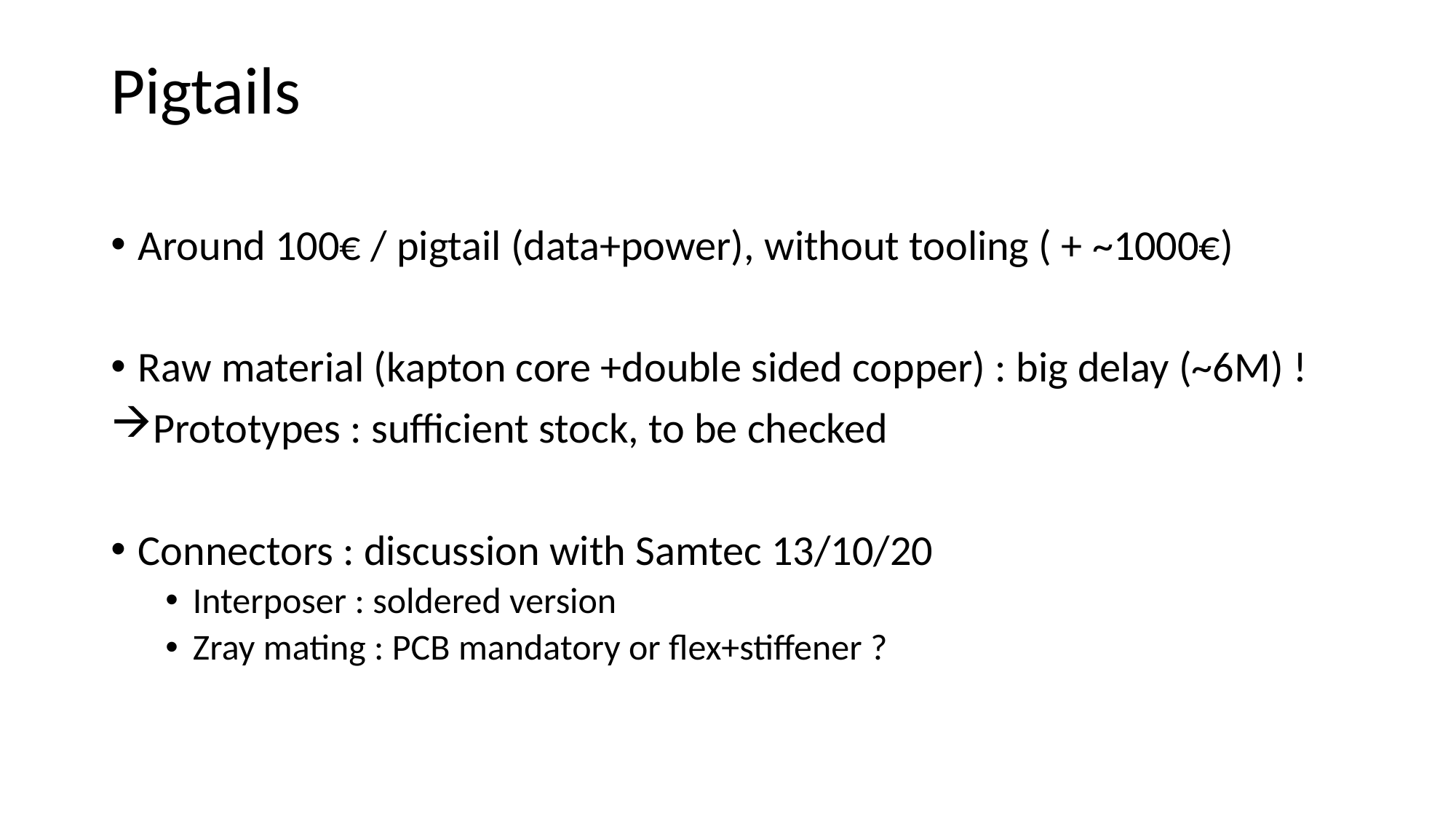

# Pigtails
Around 100€ / pigtail (data+power), without tooling ( + ~1000€)

Raw material (kapton core +double sided copper) : big delay (~6M) !
Prototypes : sufficient stock, to be checked

Connectors : discussion with Samtec 13/10/20
Interposer : soldered version
Zray mating : PCB mandatory or flex+stiffener ?